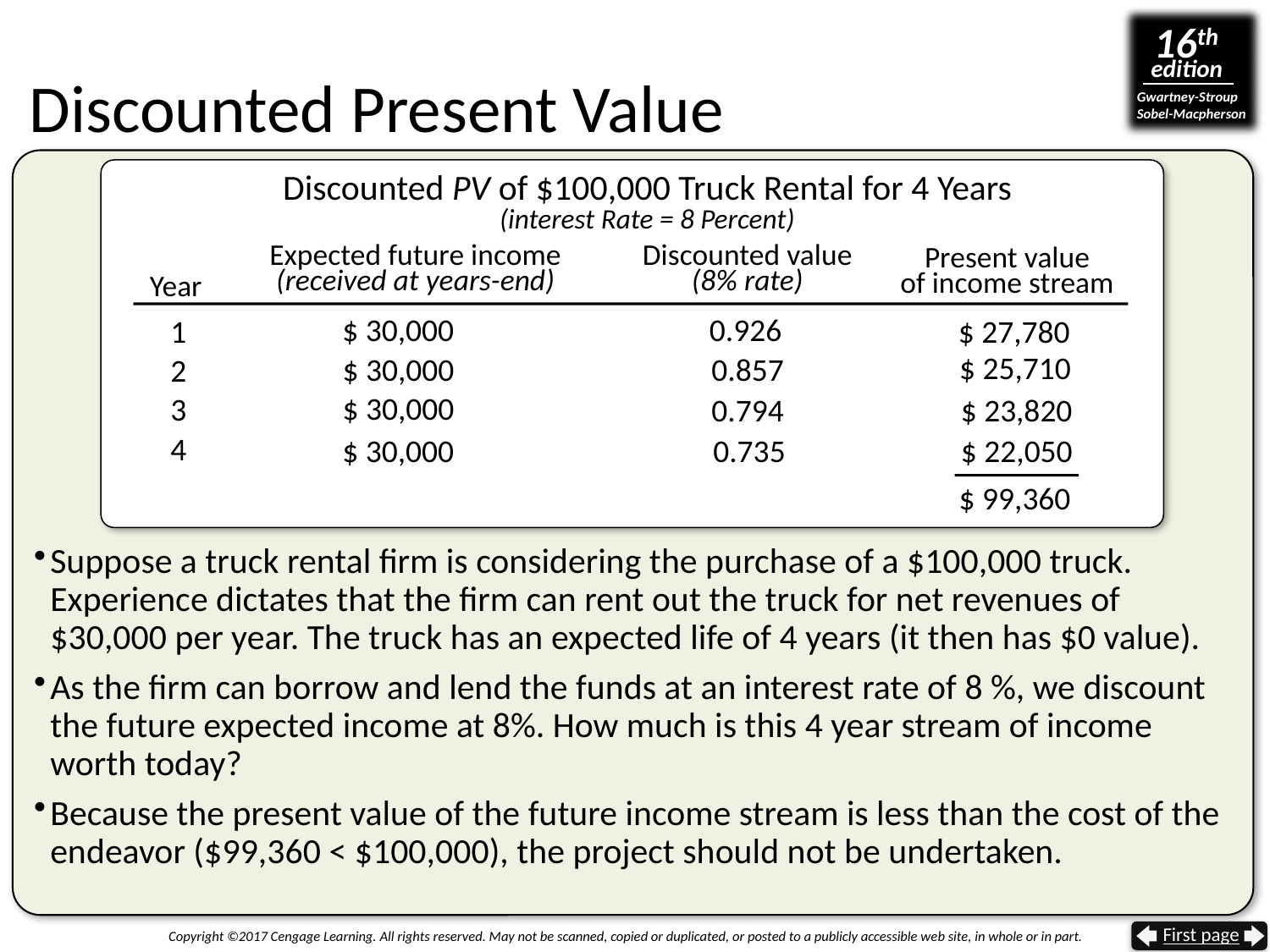

Discounted Present Value

Discounted PV of $100,000 Truck Rental for 4 Years
(interest Rate = 8 Percent)
Discounted value
(8% rate)
Expected future income
(received at years-end)
Present value
of income stream
Year

$ 30,000
0.926
$ 27,780
1
$ 25,710
$ 30,000
0.857
2
$ 30,000
3
0.794
$ 23,820
4
$ 30,000
0.735
$ 22,050

$ 99,360
Suppose a truck rental firm is considering the purchase of a $100,000 truck. Experience dictates that the firm can rent out the truck for net revenues of $30,000 per year. The truck has an expected life of 4 years (it then has $0 value).
As the firm can borrow and lend the funds at an interest rate of 8 %, we discount the future expected income at 8%. How much is this 4 year stream of income worth today?
Because the present value of the future income stream is less than the cost of the endeavor ($99,360 < $100,000), the project should not be undertaken.